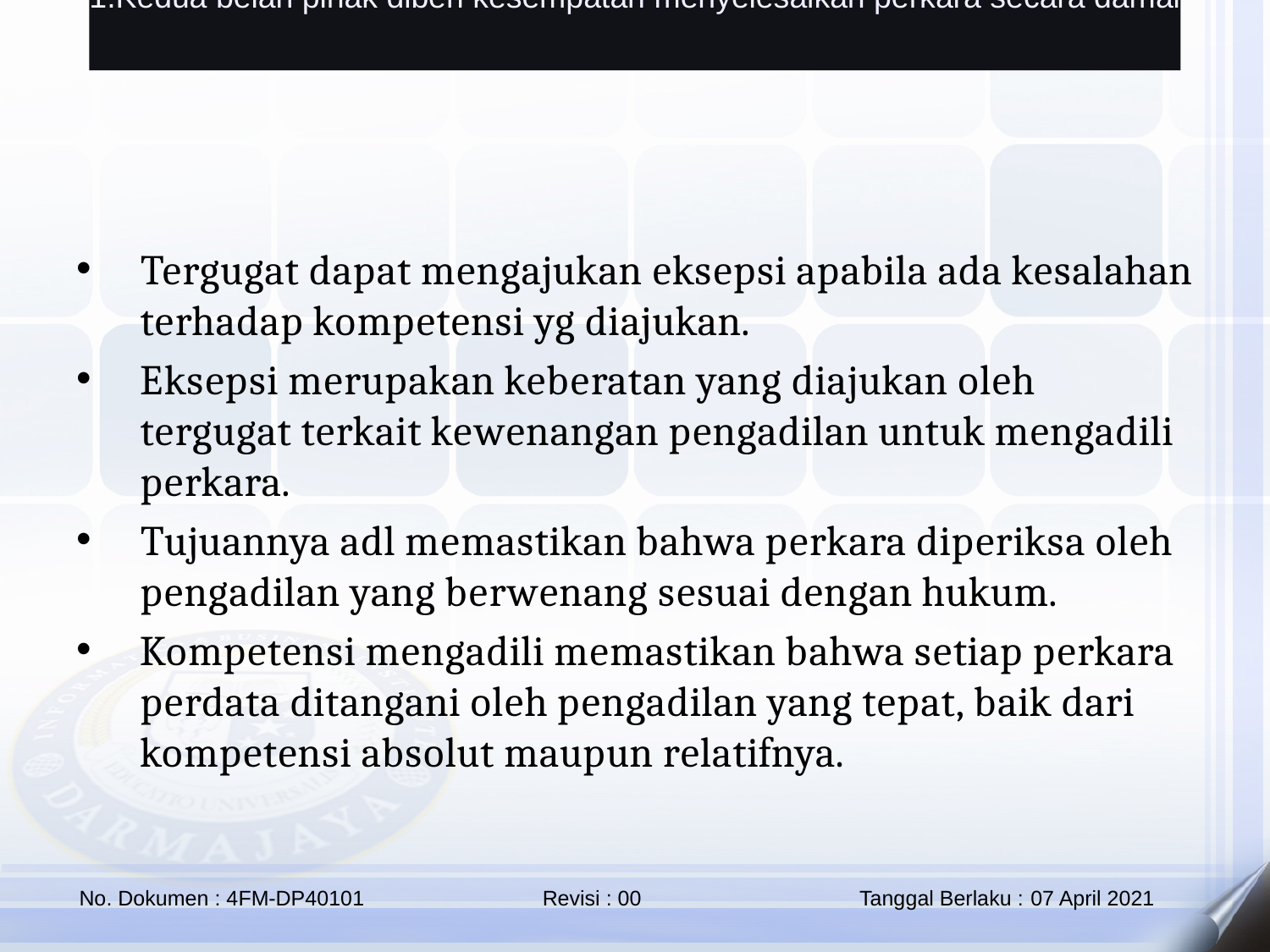

Kedua belah pihak diberi kesempatan menyelesaikan perkara secara damai

Tergugat dapat mengajukan eksepsi apabila ada kesalahan terhadap kompetensi yg diajukan.
Eksepsi merupakan keberatan yang diajukan oleh tergugat terkait kewenangan pengadilan untuk mengadili perkara.
Tujuannya adl memastikan bahwa perkara diperiksa oleh pengadilan yang berwenang sesuai dengan hukum.
Kompetensi mengadili memastikan bahwa setiap perkara perdata ditangani oleh pengadilan yang tepat, baik dari kompetensi absolut maupun relatifnya.